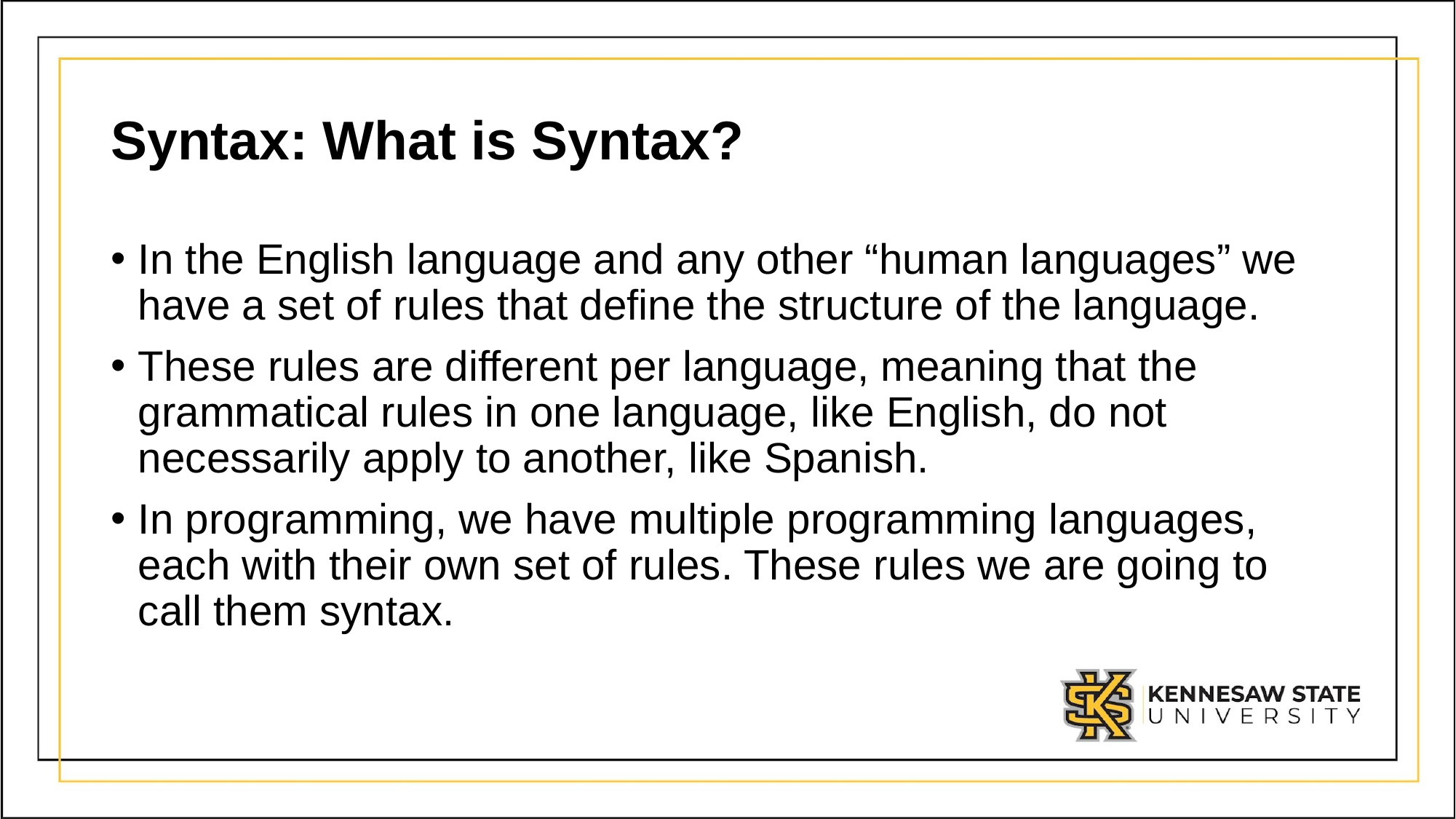

# Syntax: What is Syntax?
In the English language and any other “human languages” we have a set of rules that define the structure of the language.
These rules are different per language, meaning that the grammatical rules in one language, like English, do not necessarily apply to another, like Spanish.
In programming, we have multiple programming languages, each with their own set of rules. These rules we are going to call them syntax.